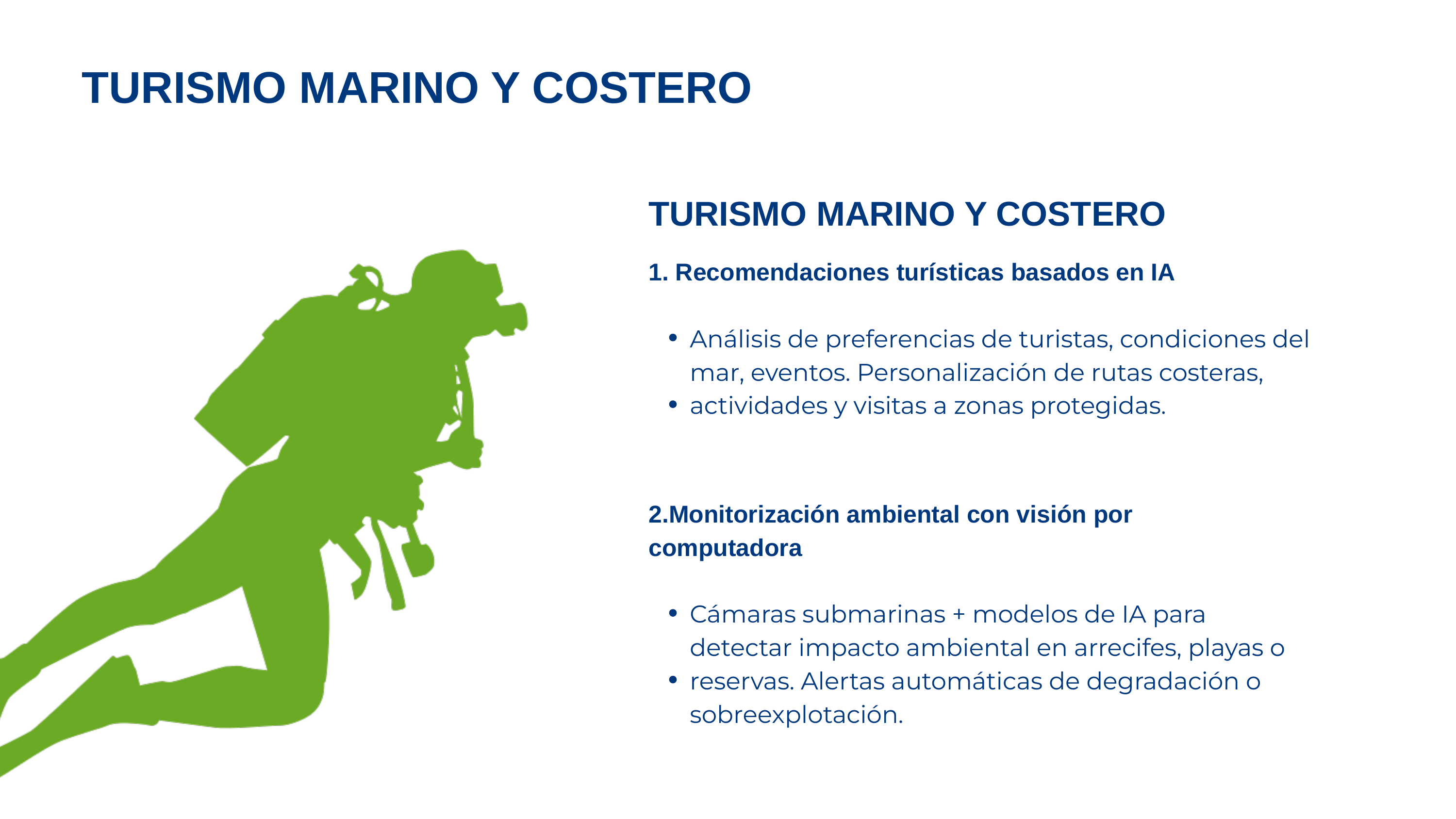

TURISMO MARINO Y COSTERO
TURISMO MARINO Y COSTERO

1. Recomendaciones turísticas basados en IA
Análisis de preferencias de turistas, condiciones del mar, eventos. Personalización de rutas costeras, actividades y visitas a zonas protegidas.

2.Monitorización ambiental con visión por computadora
Cámaras submarinas + modelos de IA para detectar impacto ambiental en arrecifes, playas o reservas. Alertas automáticas de degradación o sobreexplotación.